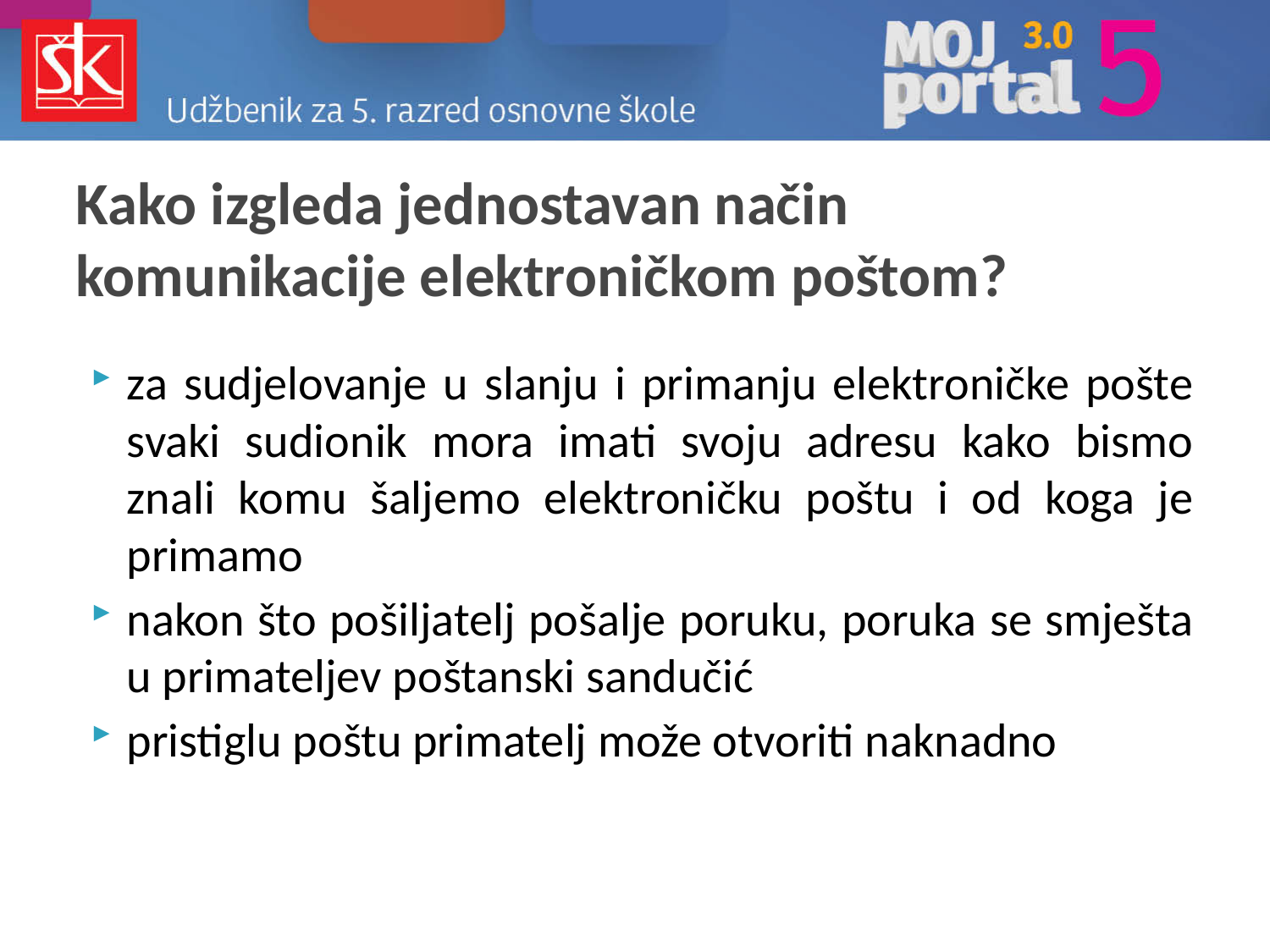

# Kako izgleda jednostavan način komunikacije elektroničkom poštom?
za sudjelovanje u slanju i primanju elektroničke pošte svaki sudionik mora imati svoju adresu kako bismo znali komu šaljemo elektroničku poštu i od koga je primamo
nakon što pošiljatelj pošalje poruku, poruka se smješta u primateljev poštanski sandučić
pristiglu poštu primatelj može otvoriti naknadno